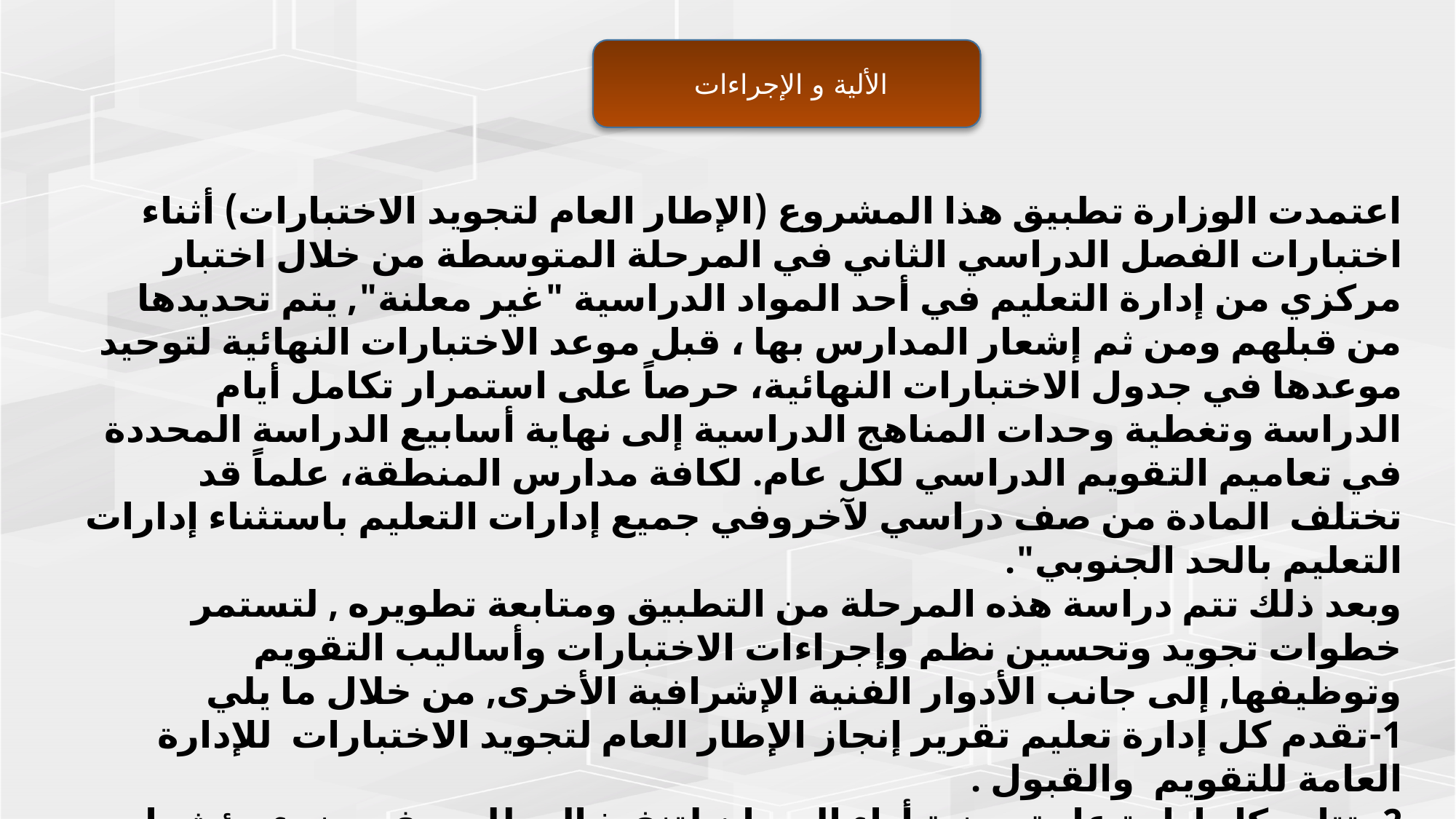

الألية و الإجراءات
اعتمدت الوزارة تطبيق هذا المشروع (الإطار العام لتجويد الاختبارات) أثناء اختبارات الفصل الدراسي الثاني في المرحلة المتوسطة من خلال اختبار مركزي من إدارة التعليم في أحد المواد الدراسية "غير معلنة", يتم تحديدها من قبلهم ومن ثم إشعار المدارس بها ، قبل موعد الاختبارات النهائية لتوحيد موعدها في جدول الاختبارات النهائية، حرصاً على استمرار تكامل أيام الدراسة وتغطية وحدات المناهج الدراسية إلى نهاية أسابيع الدراسة المحددة في تعاميم التقويم الدراسي لكل عام. لكافة مدارس المنطقة، علماً قد تختلف  المادة من صف دراسي لآخروفي جميع إدارات التعليم باستثناء إدارات التعليم بالحد الجنوبي".
وبعد ذلك تتم دراسة هذه المرحلة من التطبيق ومتابعة تطويره , لتستمر خطوات تجويد وتحسين نظم وإجراءات الاختبارات وأساليب التقويم وتوظيفها, إلى جانب الأدوار الفنية الإشرافية الأخرى, من خلال ما يلي
1-تقدم كل إدارة تعليم تقرير إنجاز الإطار العام لتجويد الاختبارات  للإدارة العامة للتقويم  والقبول .
2- تتابع كل إدارة عامة معنية أداء الميدان لتنفيذ المطلوب في ضوء مؤشرات الأداء.
3- تقدم كل إدارة عامة معنية في الوزارة تقريرا عن أداء المهام وتنفيذ الإجراءات للإدارة العامة للتقويم والقبول وفي ضوء مؤشرات الأداء